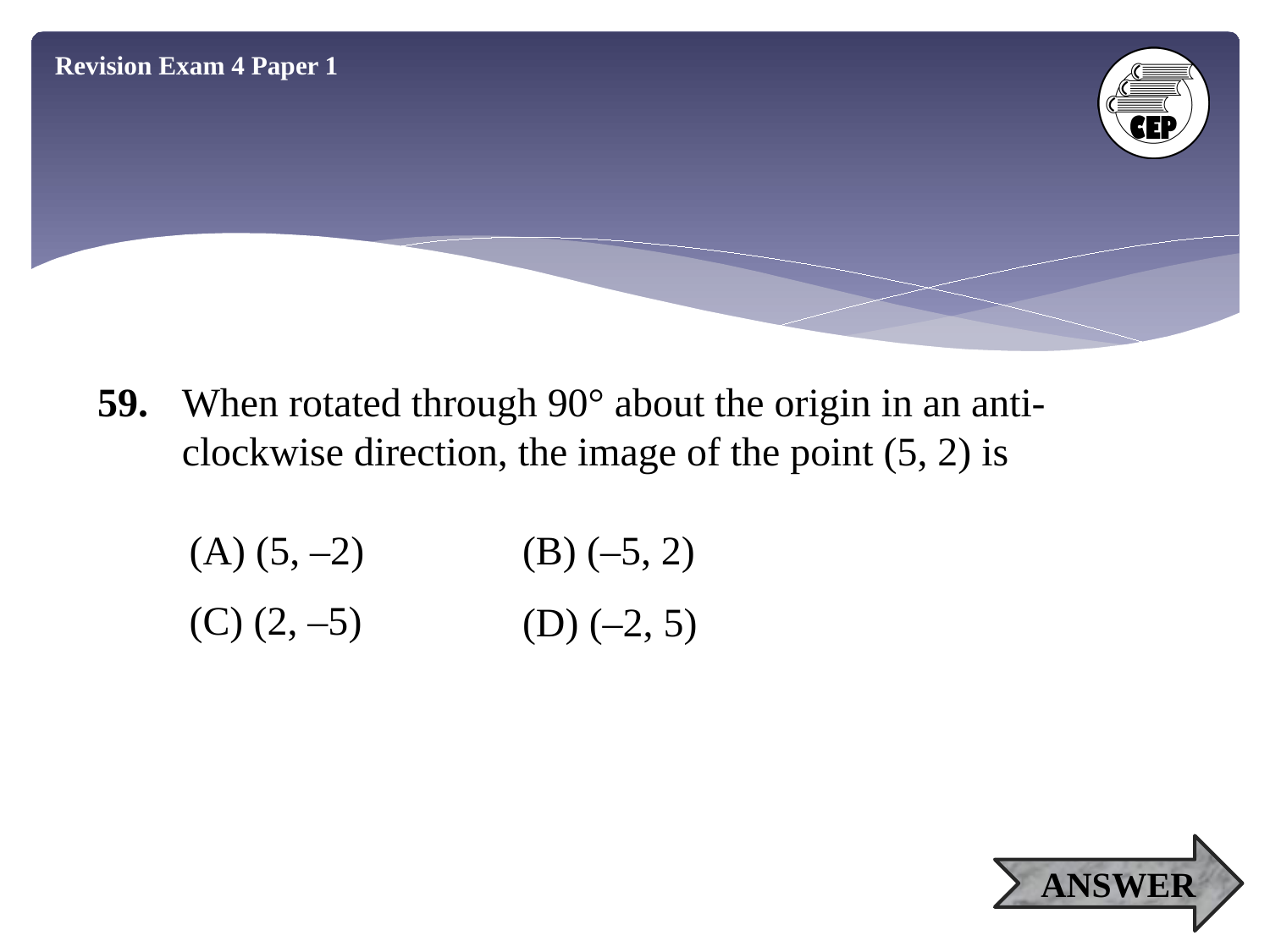

Revision Exam 4 Paper 1
59.
When rotated through 90° about the origin in an anti-clockwise direction, the image of the point (5, 2) is
(A) (5, –2)
(B) (–5, 2)
(C) (2, –5)
(D) (–2, 5)
ANSWER